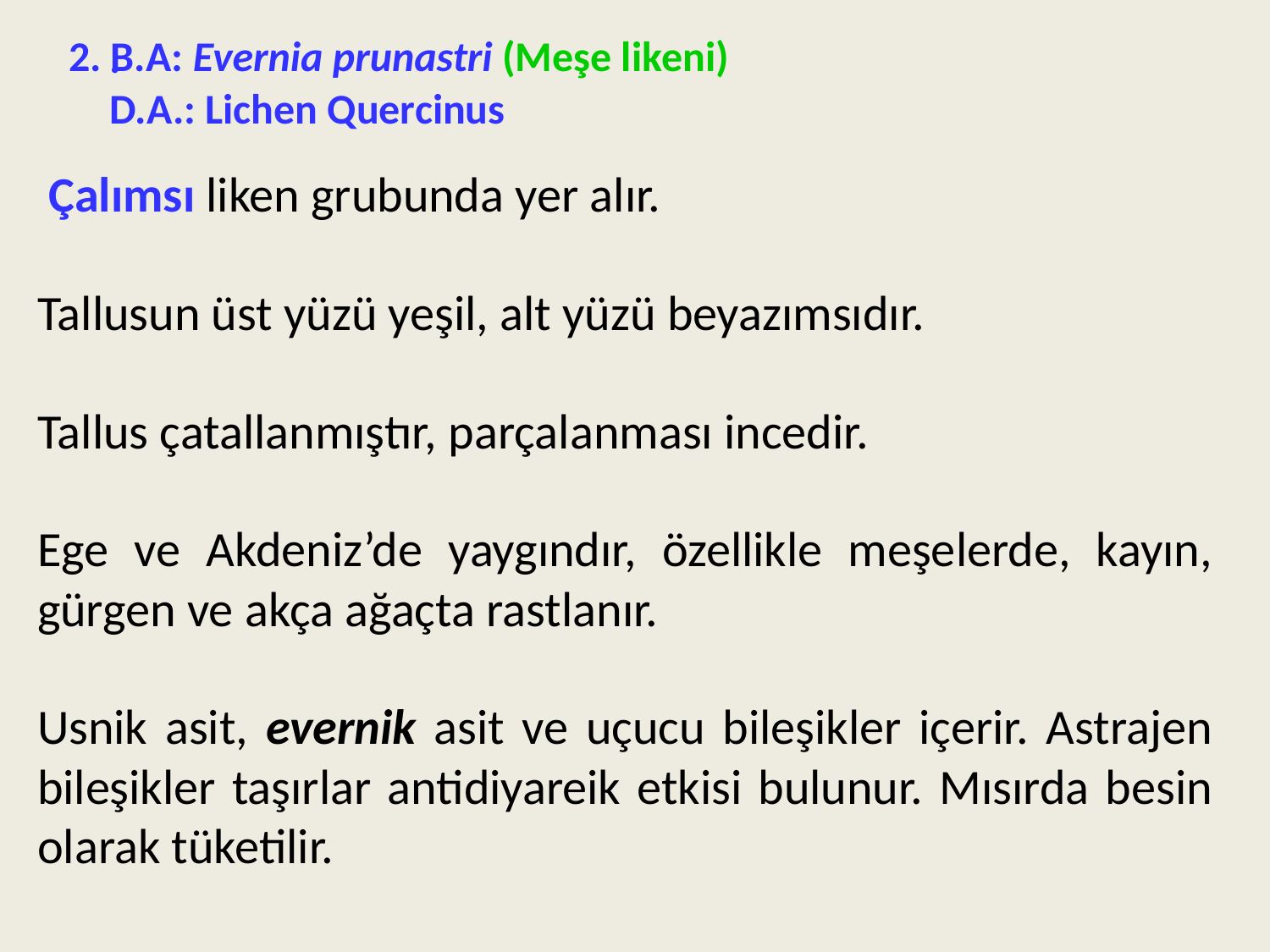

2. B.A: Evernia prunastri (Meşe likeni)
.
D.A.: Lichen Quercinus
 Çalımsı liken grubunda yer alır.

Tallusun üst yüzü yeşil, alt yüzü beyazımsıdır.

Tallus çatallanmıştır, parçalanması incedir.

Ege ve Akdeniz’de yaygındır, özellikle meşelerde, kayın, gürgen ve akça ağaçta rastlanır.

Usnik asit, evernik asit ve uçucu bileşikler içerir. Astrajen bileşikler taşırlar antidiyareik etkisi bulunur. Mısırda besin olarak tüketilir.